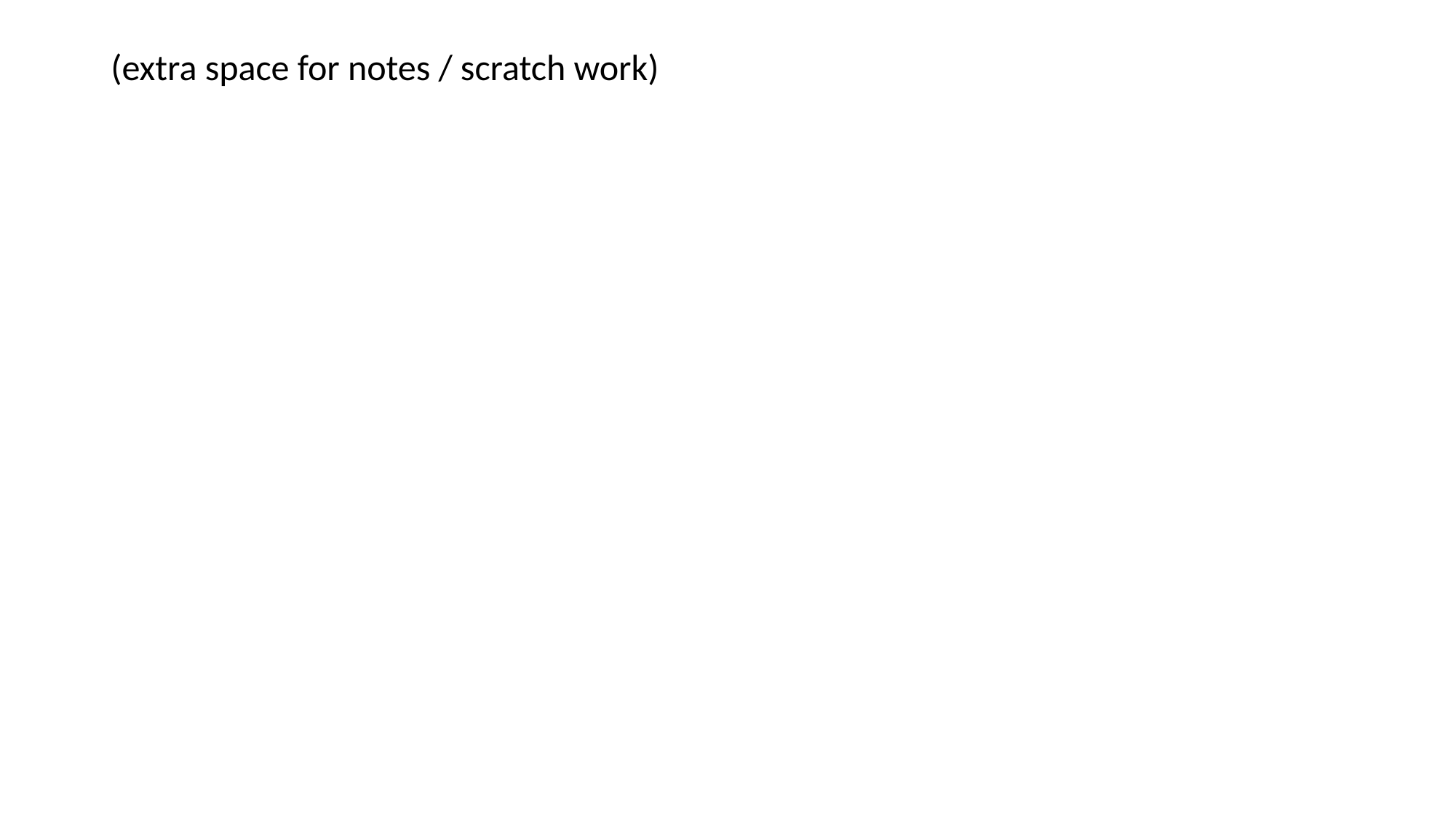

# (extra space for notes / scratch work)